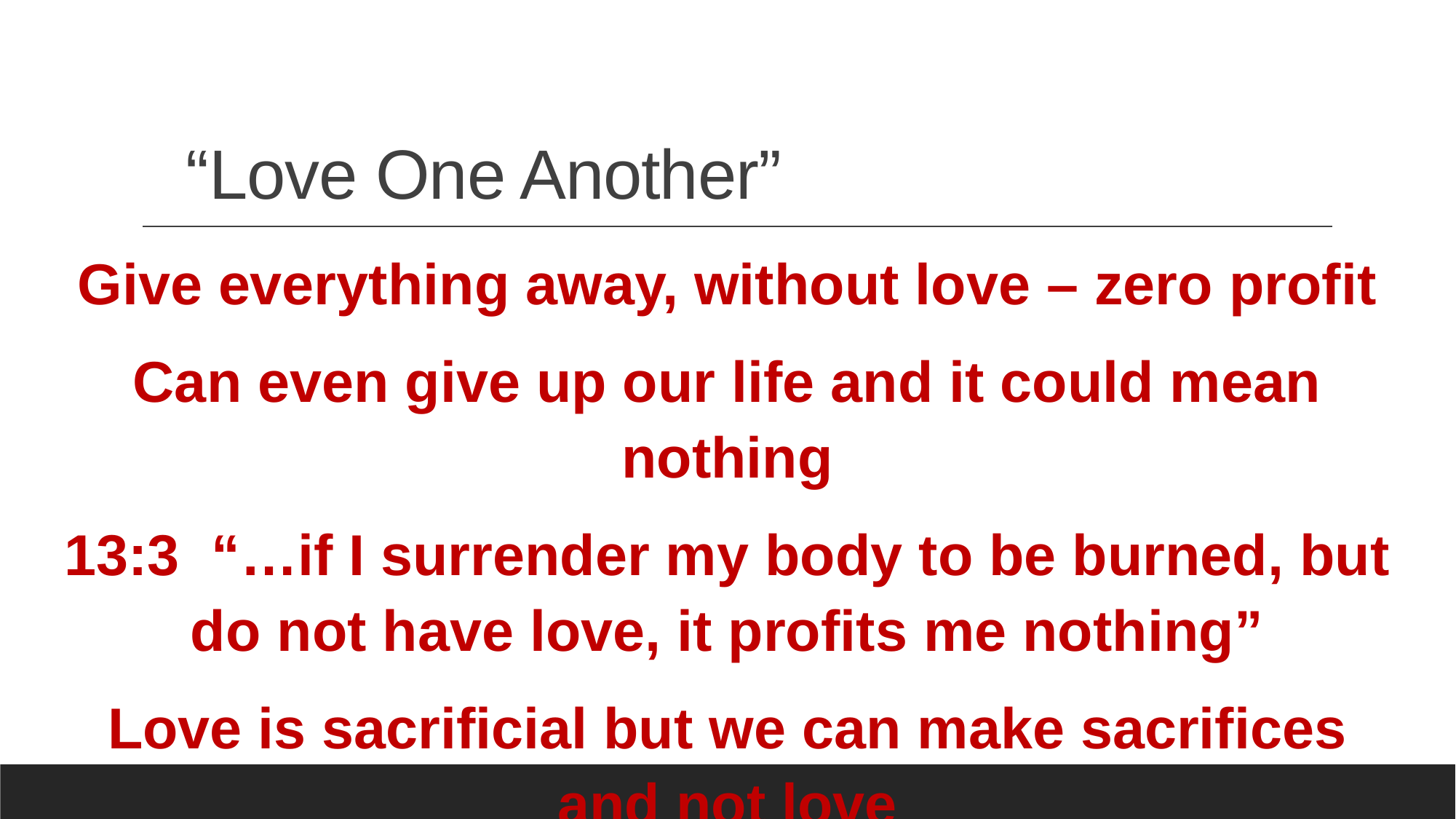

# “Love One Another”
Give everything away, without love – zero profit
Can even give up our life and it could mean nothing
13:3  “…if I surrender my body to be burned, but do not have love, it profits me nothing”
Love is sacrificial but we can make sacrifices and not love